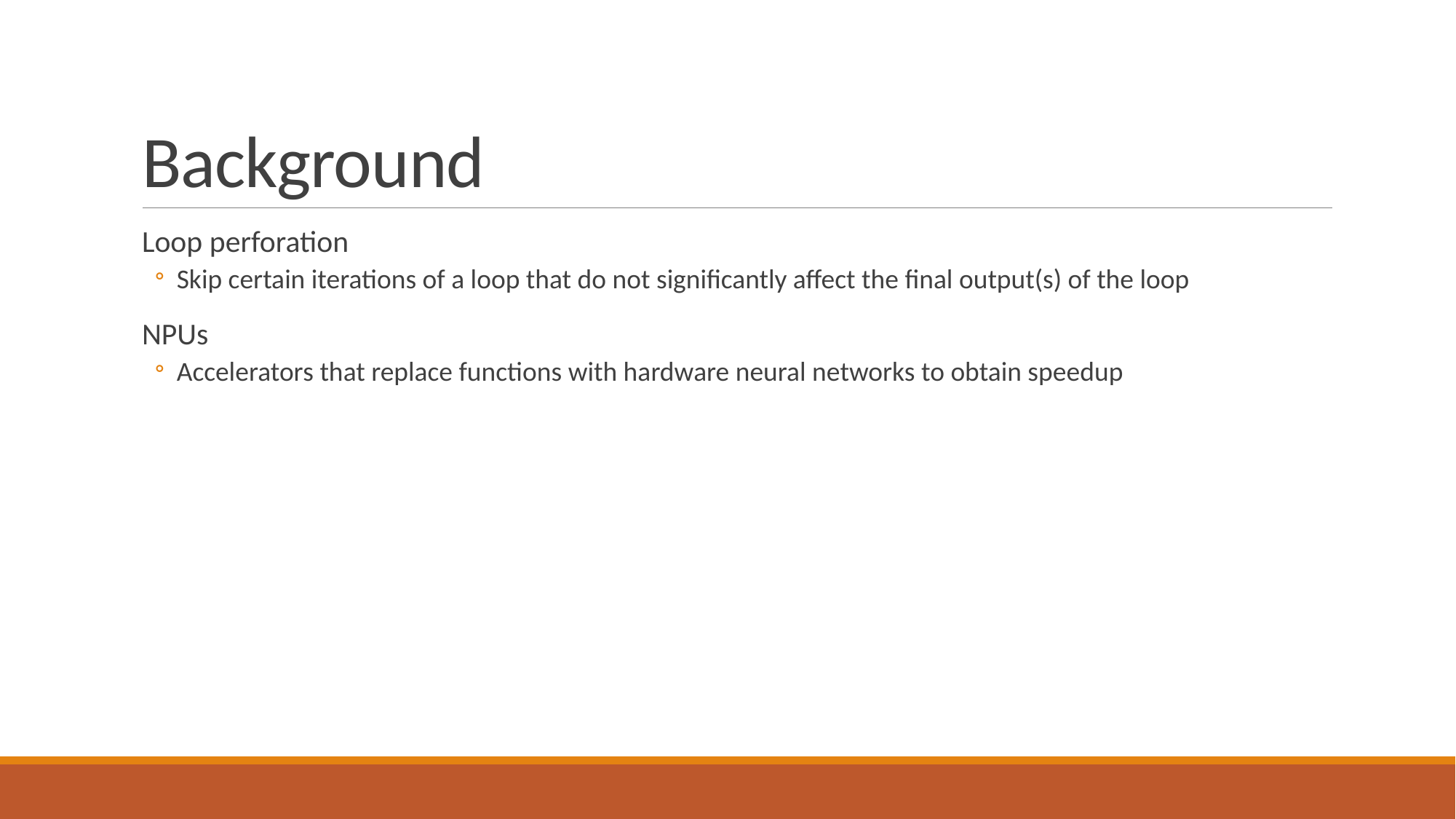

# Background
Loop perforation
Skip certain iterations of a loop that do not significantly affect the final output(s) of the loop
NPUs
Accelerators that replace functions with hardware neural networks to obtain speedup